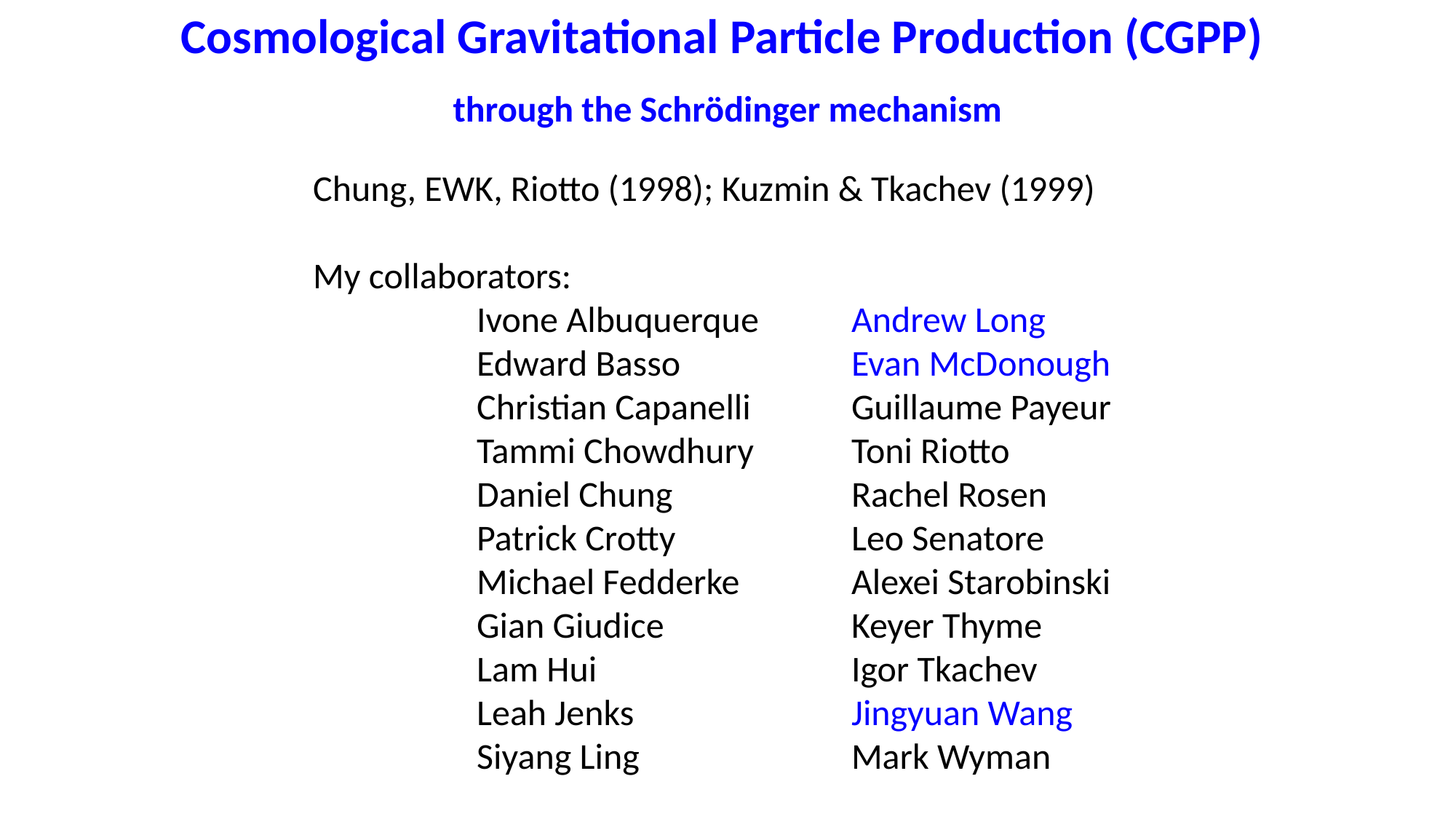

Cosmological Gravitational Particle Production (CGPP)
through the Schrödinger mechanism
Chung, EWK, Riotto (1998); Kuzmin & Tkachev (1999)

My collaborators:
Ivone Albuquerque
Edward Basso
Christian Capanelli
Tammi Chowdhury
Daniel Chung
Patrick Crotty
Michael Fedderke
Gian Giudice
Lam Hui
Leah Jenks
Siyang Ling
Andrew Long
Evan McDonough
Guillaume Payeur
Toni Riotto
Rachel Rosen
Leo Senatore
Alexei Starobinski
Keyer Thyme
Igor Tkachev
Jingyuan Wang
Mark Wyman